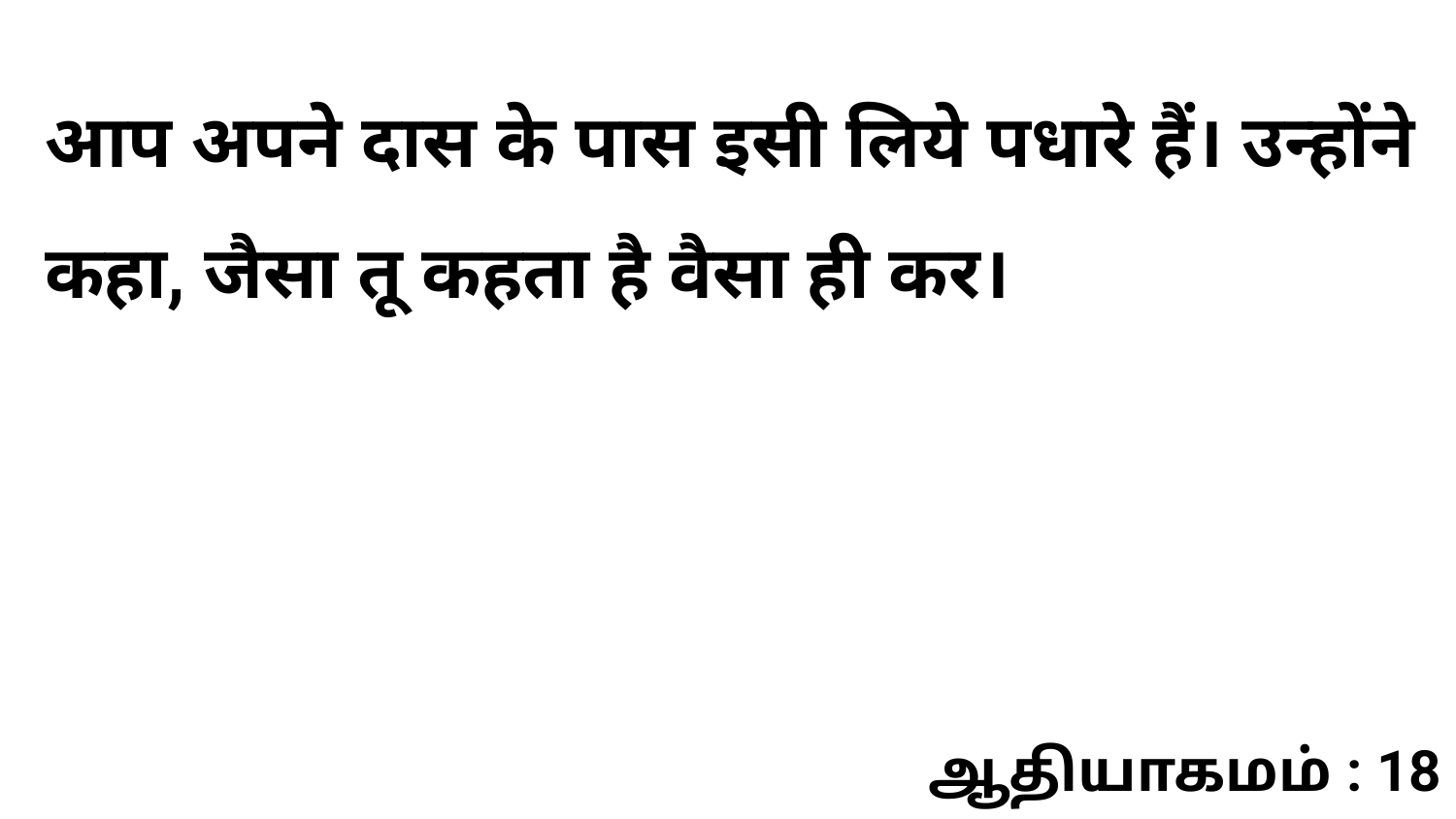

आप अपने दास के पास इसी लिये पधारे हैं। उन्होंने कहा, जैसा तू कहता है वैसा ही कर।
ஆதியாகமம் : 18